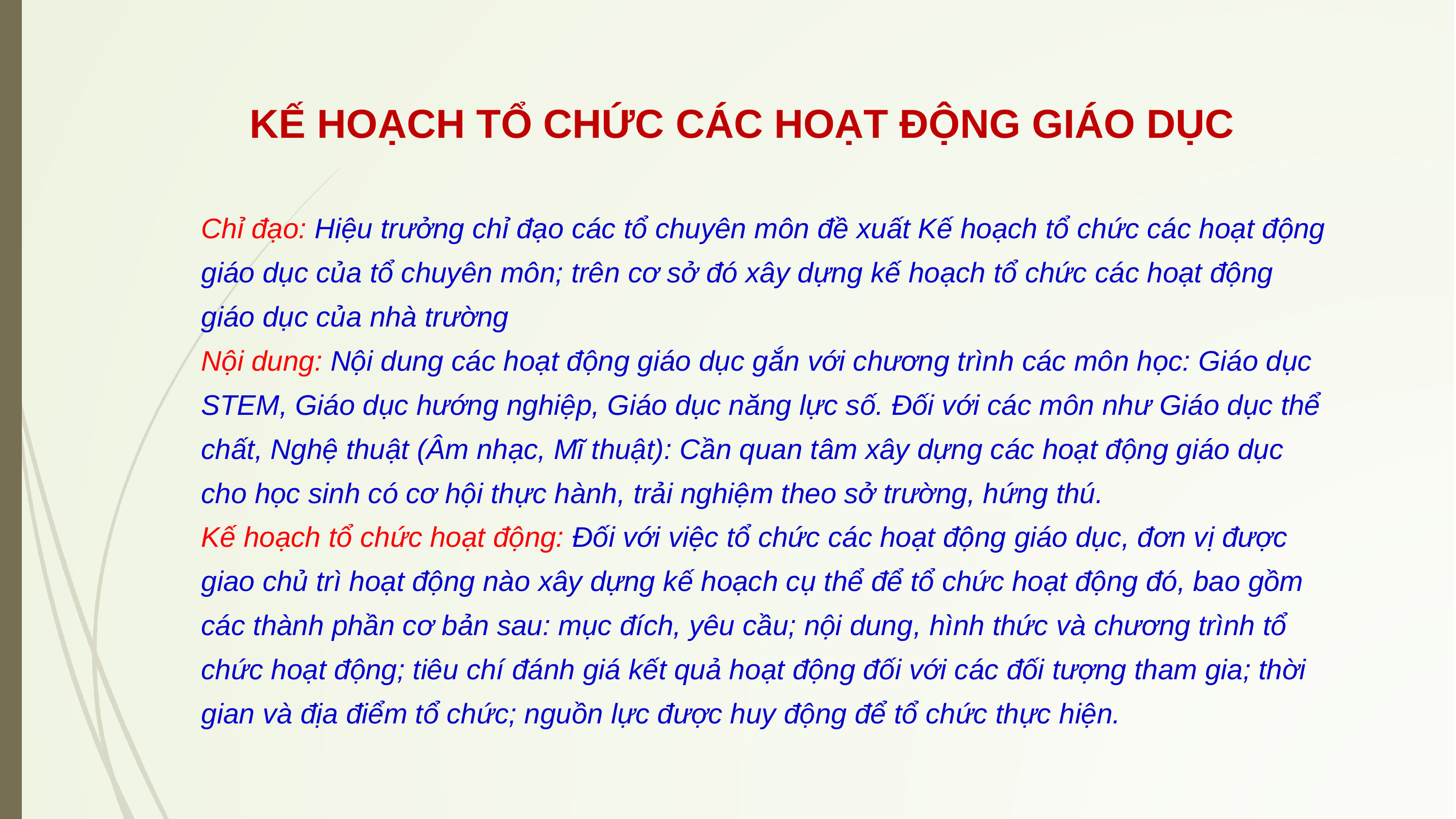

KẾ HOẠCH TỔ CHỨC CÁC HOẠT ĐỘNG GIÁO DỤC
Chỉ đạo: Hiệu trưởng chỉ đạo các tổ chuyên môn đề xuất Kế hoạch tổ chức các hoạt động giáo dục của tổ chuyên môn; trên cơ sở đó xây dựng kế hoạch tổ chức các hoạt động giáo dục của nhà trường
Nội dung: Nội dung các hoạt động giáo dục gắn với chương trình các môn học: Giáo dục STEM, Giáo dục hướng nghiệp, Giáo dục năng lực số. Đối với các môn như Giáo dục thể chất, Nghệ thuật (Âm nhạc, Mĩ thuật): Cần quan tâm xây dựng các hoạt động giáo dục cho học sinh có cơ hội thực hành, trải nghiệm theo sở trường, hứng thú.
Kế hoạch tổ chức hoạt động: Đối với việc tổ chức các hoạt động giáo dục, đơn vị được giao chủ trì hoạt động nào xây dựng kế hoạch cụ thể để tổ chức hoạt động đó, bao gồm các thành phần cơ bản sau: mục đích, yêu cầu; nội dung, hình thức và chương trình tổ chức hoạt động; tiêu chí đánh giá kết quả hoạt động đối với các đối tượng tham gia; thời gian và địa điểm tổ chức; nguồn lực được huy động để tổ chức thực hiện.